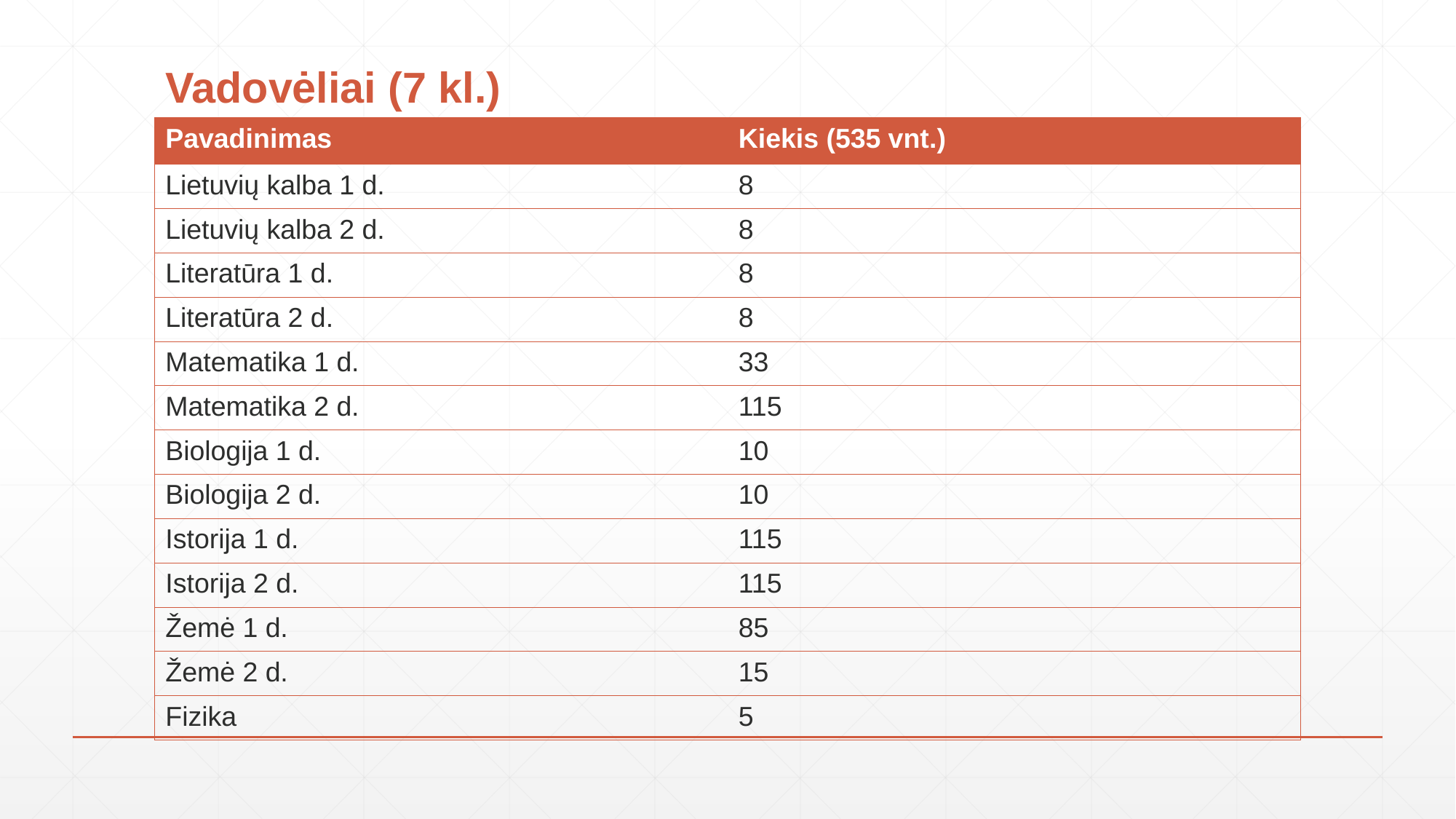

# Vadovėliai (7 kl.)
| Pavadinimas | Kiekis (535 vnt.) |
| --- | --- |
| Lietuvių kalba 1 d. | 8 |
| Lietuvių kalba 2 d. | 8 |
| Literatūra 1 d. | 8 |
| Literatūra 2 d. | 8 |
| Matematika 1 d. | 33 |
| Matematika 2 d. | 115 |
| Biologija 1 d. | 10 |
| Biologija 2 d. | 10 |
| Istorija 1 d. | 115 |
| Istorija 2 d. | 115 |
| Žemė 1 d. | 85 |
| Žemė 2 d. | 15 |
| Fizika | 5 |